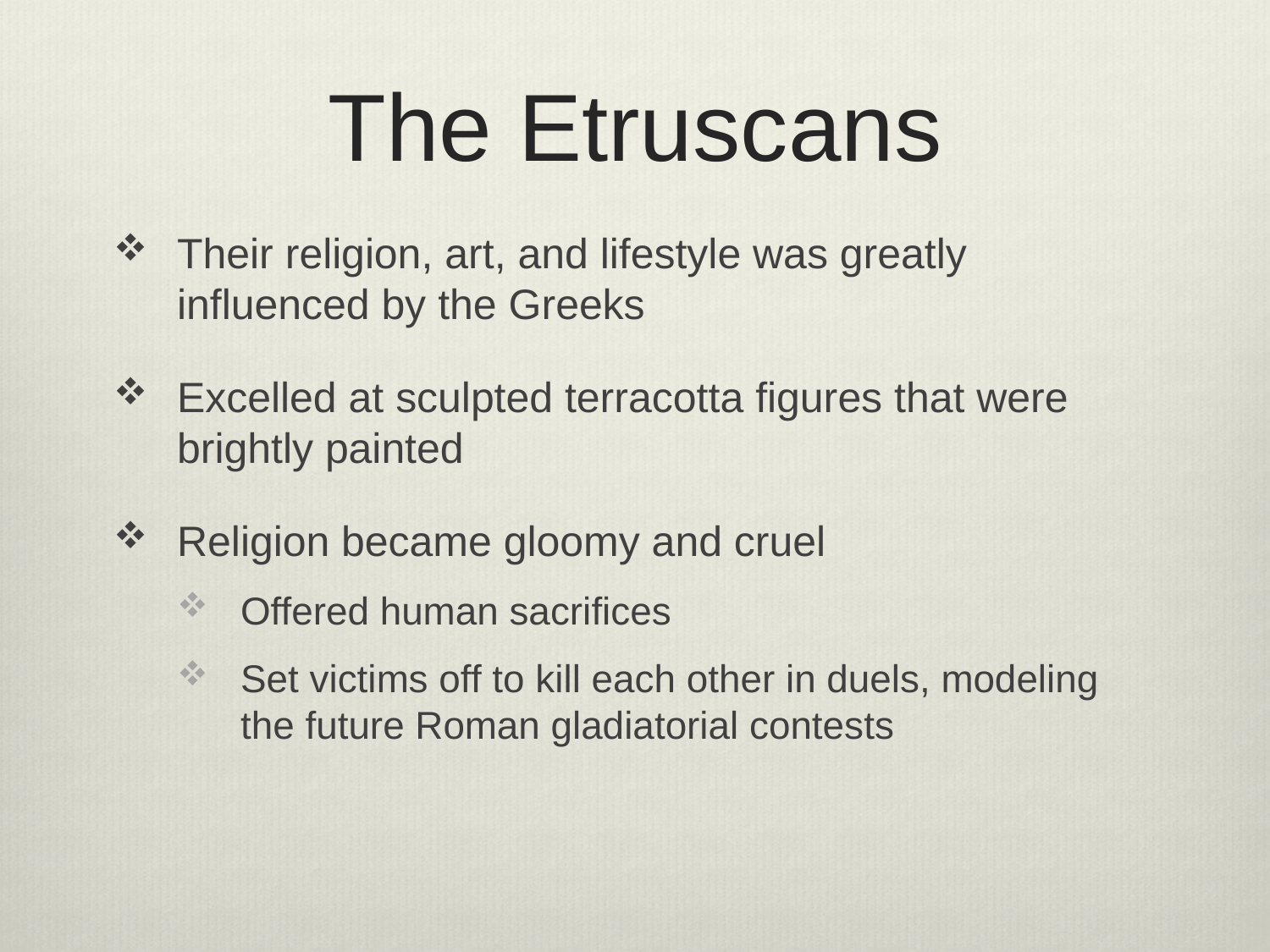

# The Etruscans
Their religion, art, and lifestyle was greatly influenced by the Greeks
Excelled at sculpted terracotta figures that were brightly painted
Religion became gloomy and cruel
Offered human sacrifices
Set victims off to kill each other in duels, modeling the future Roman gladiatorial contests